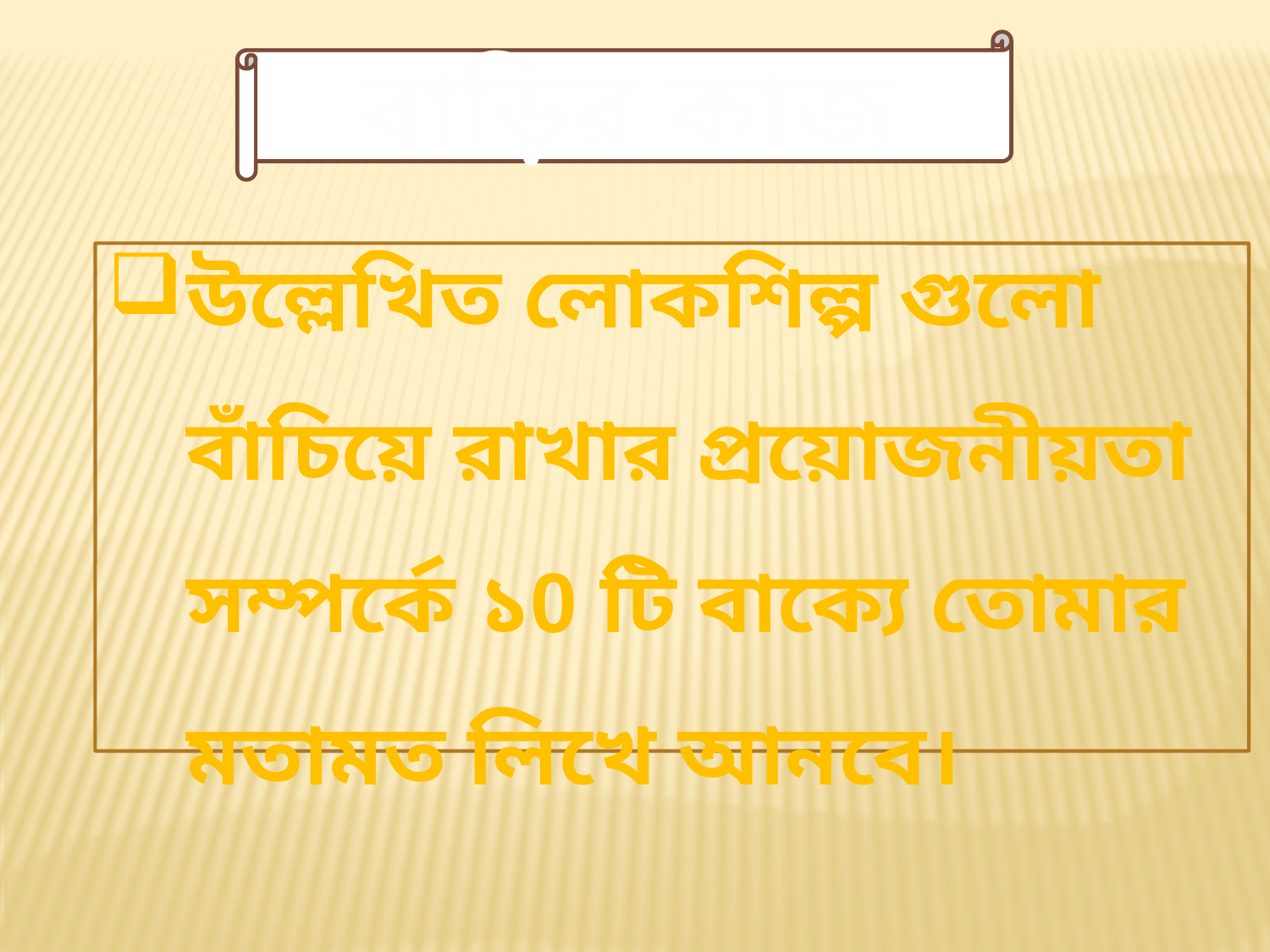

বাড়ির কাজ
উল্লেখিত লোকশিল্প গুলো বাঁচিয়ে রাখার প্রয়োজনীয়তা সম্পর্কে ১0 টি বাক্যে তোমার মতামত লিখে আনবে।